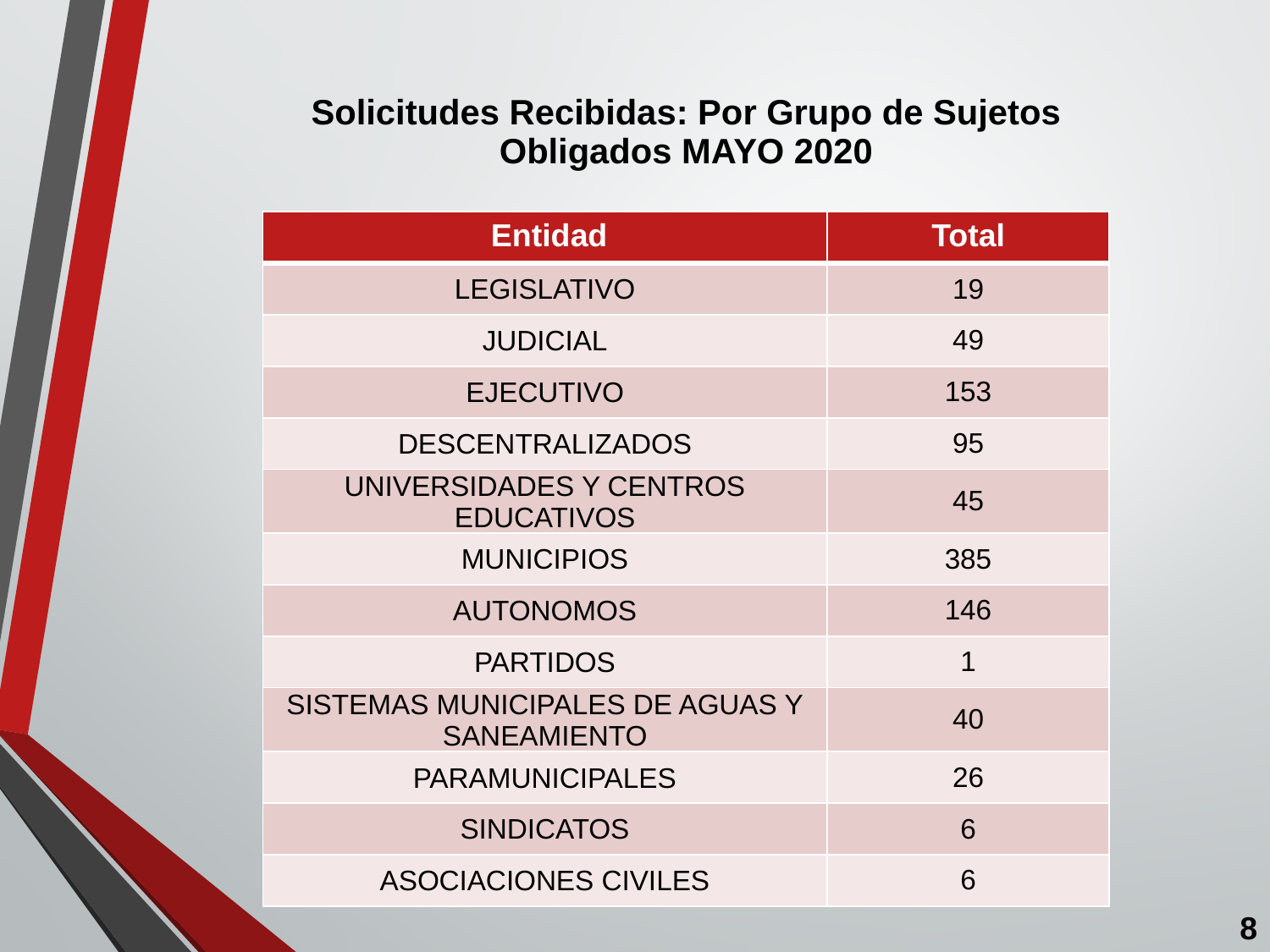

# Solicitudes Recibidas: Por Grupo de Sujetos Obligados MAYO 2020
| Entidad | Total |
| --- | --- |
| LEGISLATIVO | 19 |
| JUDICIAL | 49 |
| EJECUTIVO | 153 |
| DESCENTRALIZADOS | 95 |
| UNIVERSIDADES Y CENTROS EDUCATIVOS | 45 |
| MUNICIPIOS | 385 |
| AUTONOMOS | 146 |
| PARTIDOS | 1 |
| SISTEMAS MUNICIPALES DE AGUAS Y SANEAMIENTO | 40 |
| PARAMUNICIPALES | 26 |
| SINDICATOS | 6 |
| ASOCIACIONES CIVILES | 6 |
8